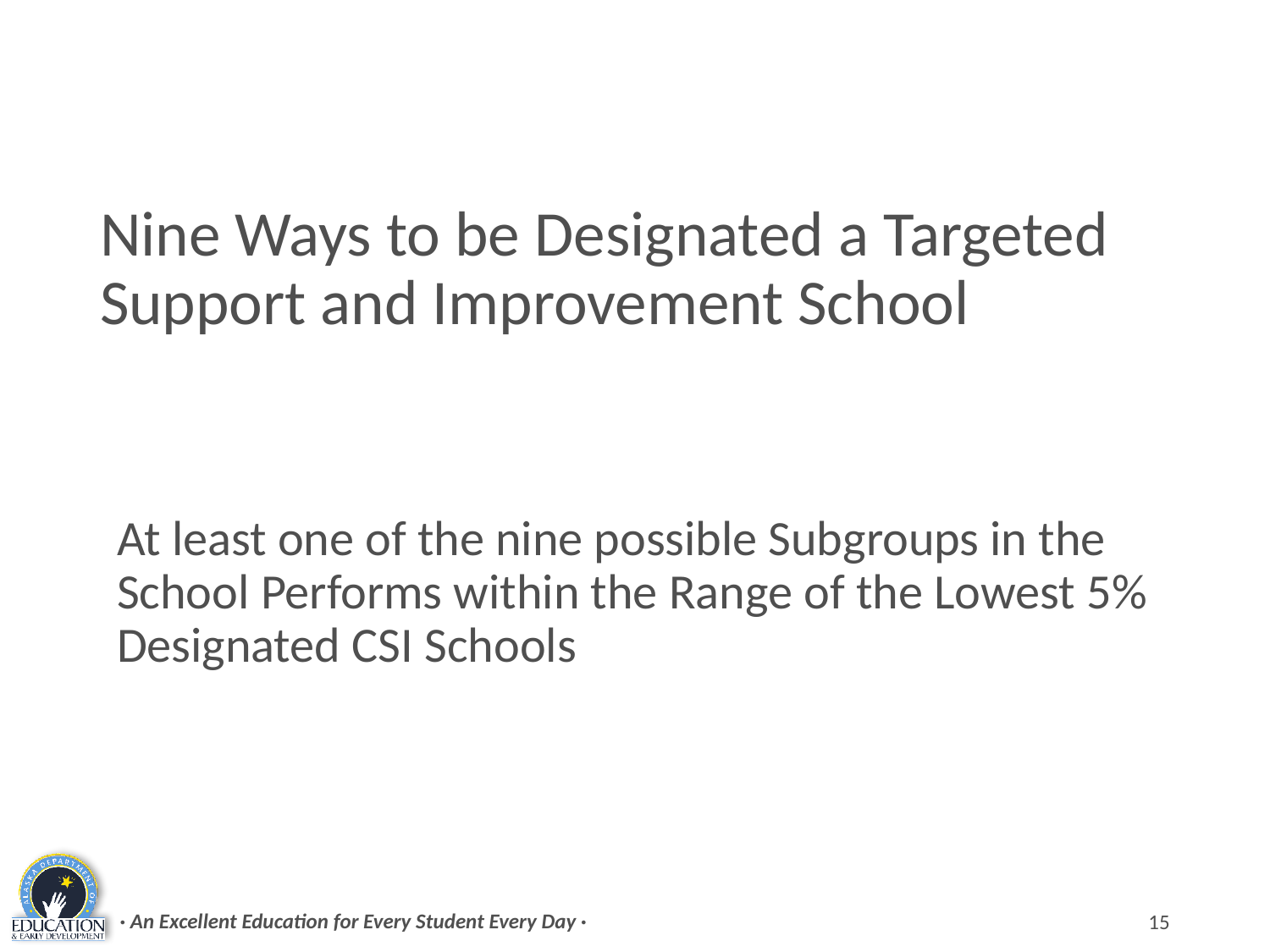

# Nine Ways to be Designated a Targeted Support and Improvement School

At least one of the nine possible Subgroups in the School Performs within the Range of the Lowest 5% Designated CSI Schools

· An Excellent Education for Every Student Every Day ·
15